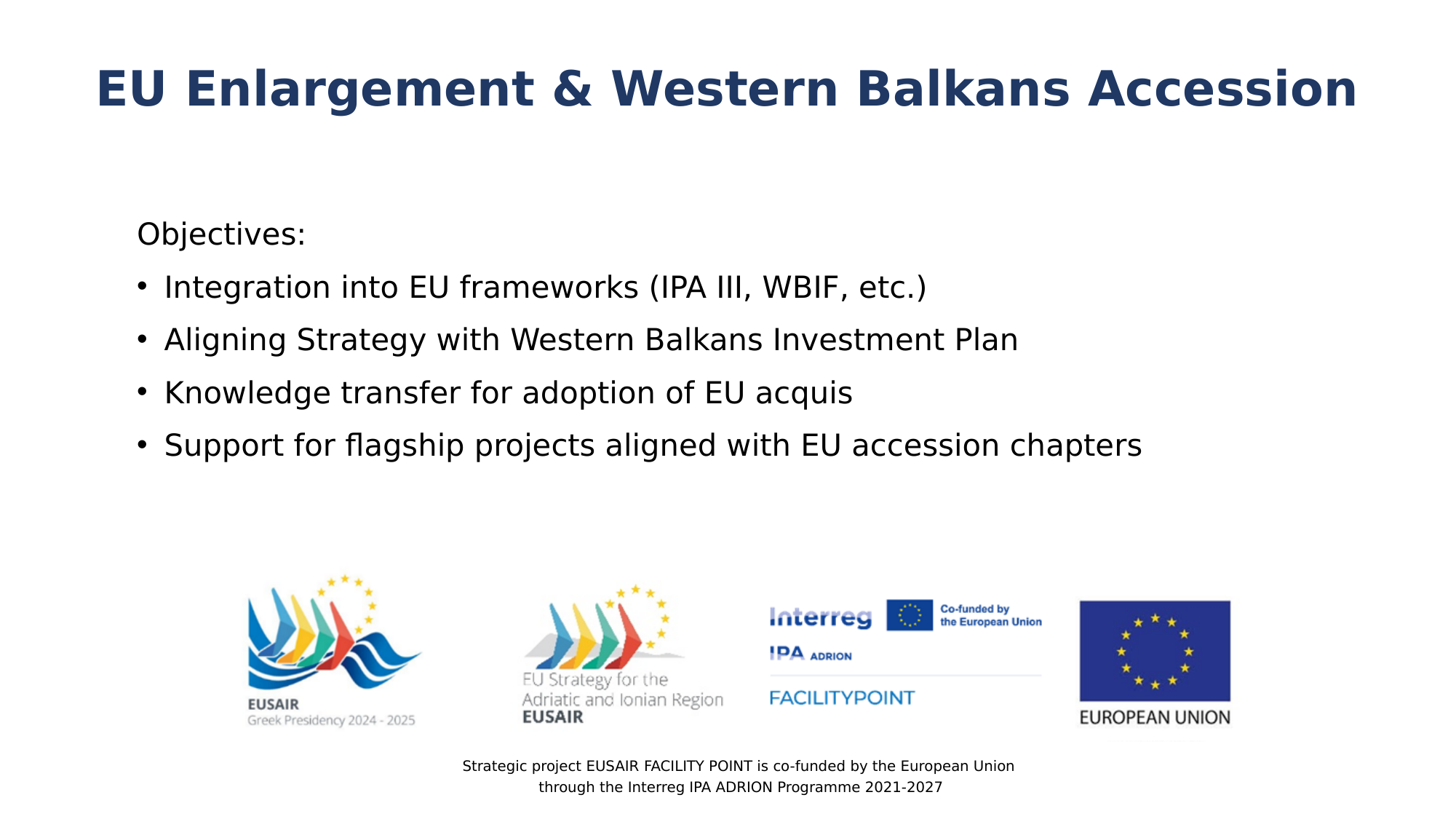

# EU Enlargement & Western Balkans Accession

Objectives:
Integration into EU frameworks (IPA III, WBIF, etc.)
Aligning Strategy with Western Balkans Investment Plan
Knowledge transfer for adoption of EU acquis
Support for flagship projects aligned with EU accession chapters